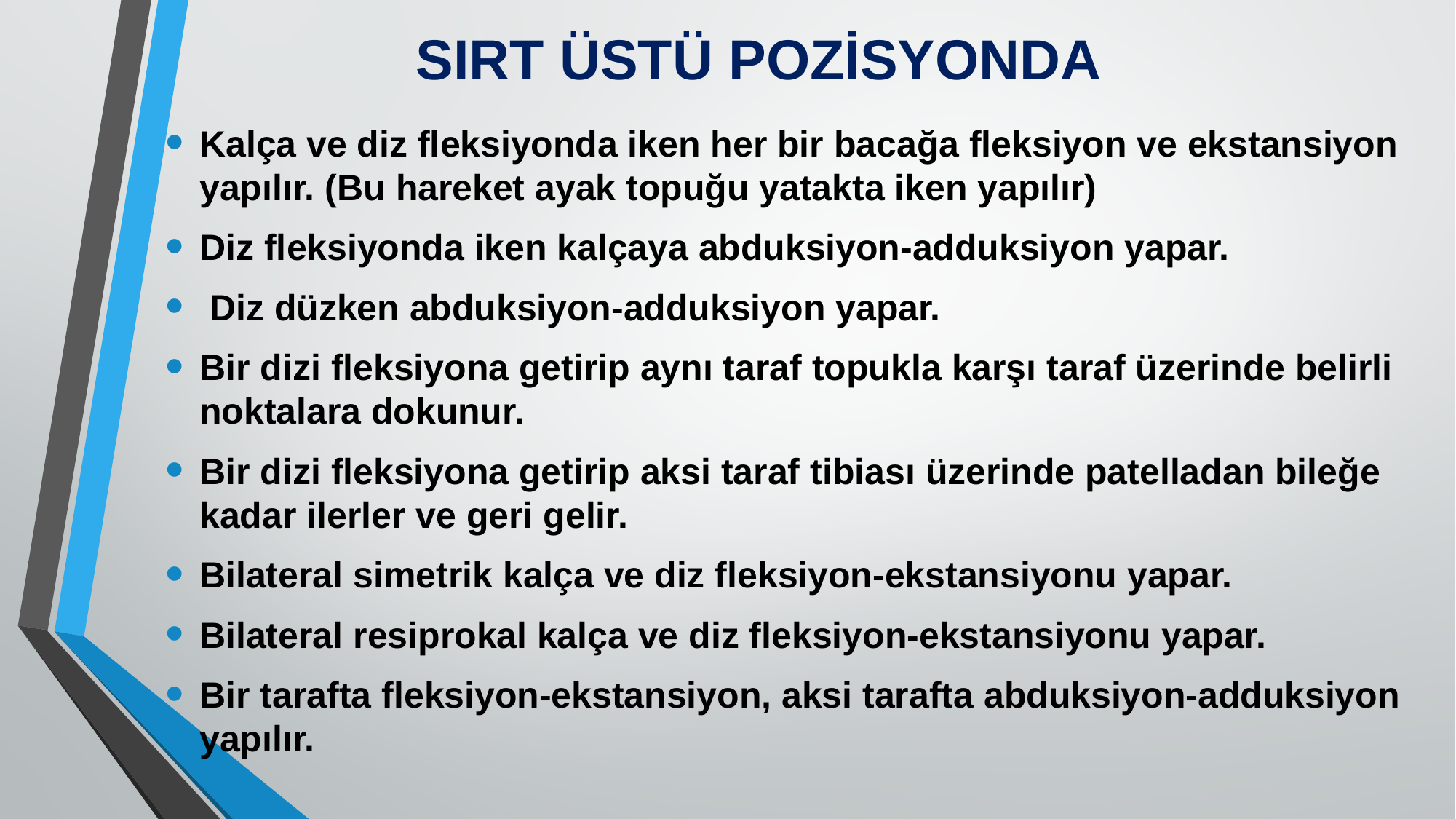

# SIRT ÜSTÜ POZİSYONDA

Kalça ve diz fleksiyonda iken her bir bacağa fleksiyon ve ekstansiyon yapılır. (Bu hareket ayak topuğu yatakta iken yapılır)
Diz fleksiyonda iken kalçaya abduksiyon-adduksiyon yapar.
 Diz düzken abduksiyon-adduksiyon yapar.
Bir dizi fleksiyona getirip aynı taraf topukla karşı taraf üzerinde belirli noktalara dokunur.
Bir dizi fleksiyona getirip aksi taraf tibiası üzerinde patelladan bileğe kadar ilerler ve geri gelir.
Bilateral simetrik kalça ve diz fleksiyon-ekstansiyonu yapar.
Bilateral resiprokal kalça ve diz fleksiyon-ekstansiyonu yapar.
Bir tarafta fleksiyon-ekstansiyon, aksi tarafta abduksiyon-adduksiyon yapılır.